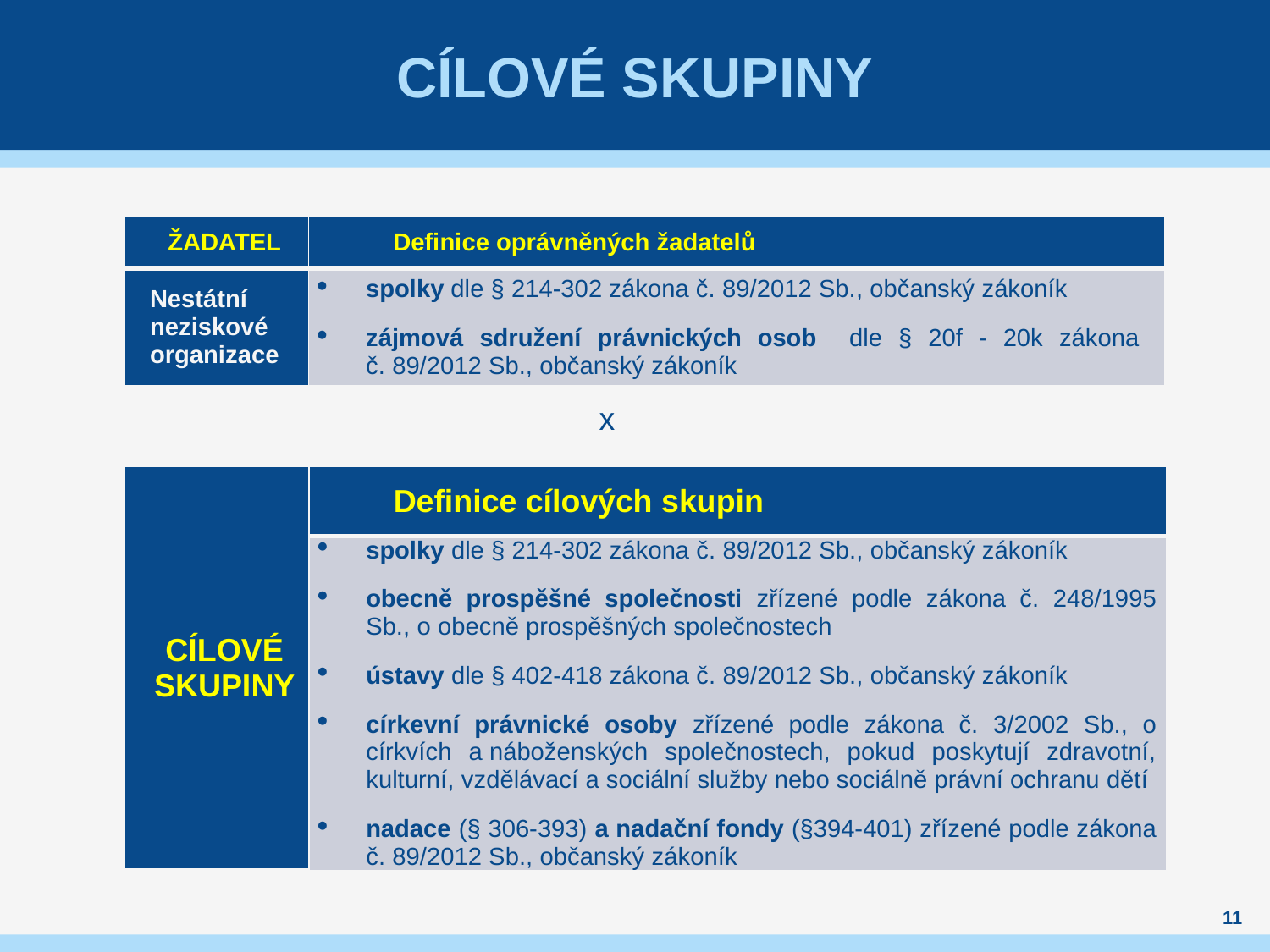

# cílové skupiny
| ŽADATEL | Definice oprávněných žadatelů |
| --- | --- |
| Nestátní neziskové organizace | spolky dle § 214-302 zákona č. 89/2012 Sb., občanský zákoník zájmová sdružení právnických osob dle § 20f - 20k zákona č. 89/2012 Sb., občanský zákoník |
x
| CÍLOVÉ SKUPINY | Definice cílových skupin |
| --- | --- |
|  | spolky dle § 214-302 zákona č. 89/2012 Sb., občanský zákoník obecně prospěšné společnosti zřízené podle zákona č. 248/1995 Sb., o obecně prospěšných společnostech ústavy dle § 402-418 zákona č. 89/2012 Sb., občanský zákoník církevní právnické osoby zřízené podle zákona č. 3/2002 Sb., o církvích a náboženských společnostech, pokud poskytují zdravotní, kulturní, vzdělávací a sociální služby nebo sociálně právní ochranu dětí nadace (§ 306-393) a nadační fondy (§394-401) zřízené podle zákona č. 89/2012 Sb., občanský zákoník |
11